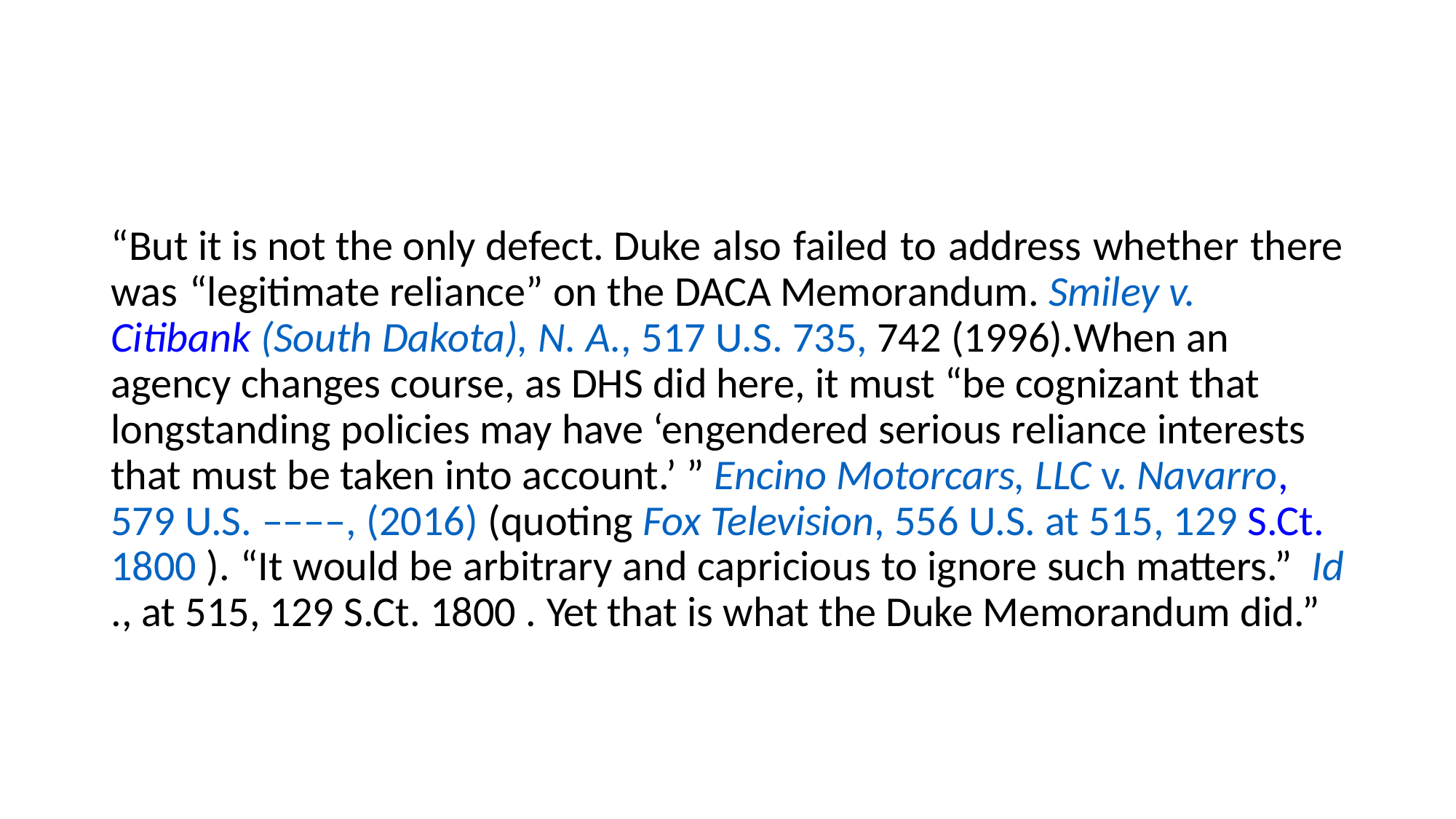

#
“But it is not the only defect. Duke also failed to address whether there was “legitimate reliance” on the DACA Memorandum. Smiley v. Citibank (South Dakota), N. A., 517 U.S. 735, 742 (1996).When an agency changes course, as DHS did here, it must “be cognizant that longstanding policies may have ‘engendered serious reliance interests that must be taken into account.’ ” Encino Motorcars, LLC v. Navarro, 579 U.S. ––––, (2016) (quoting Fox Television, 556 U.S. at 515, 129 S.Ct. 1800 ). “It would be arbitrary and capricious to ignore such matters.”  Id., at 515, 129 S.Ct. 1800 . Yet that is what the Duke Memorandum did.”